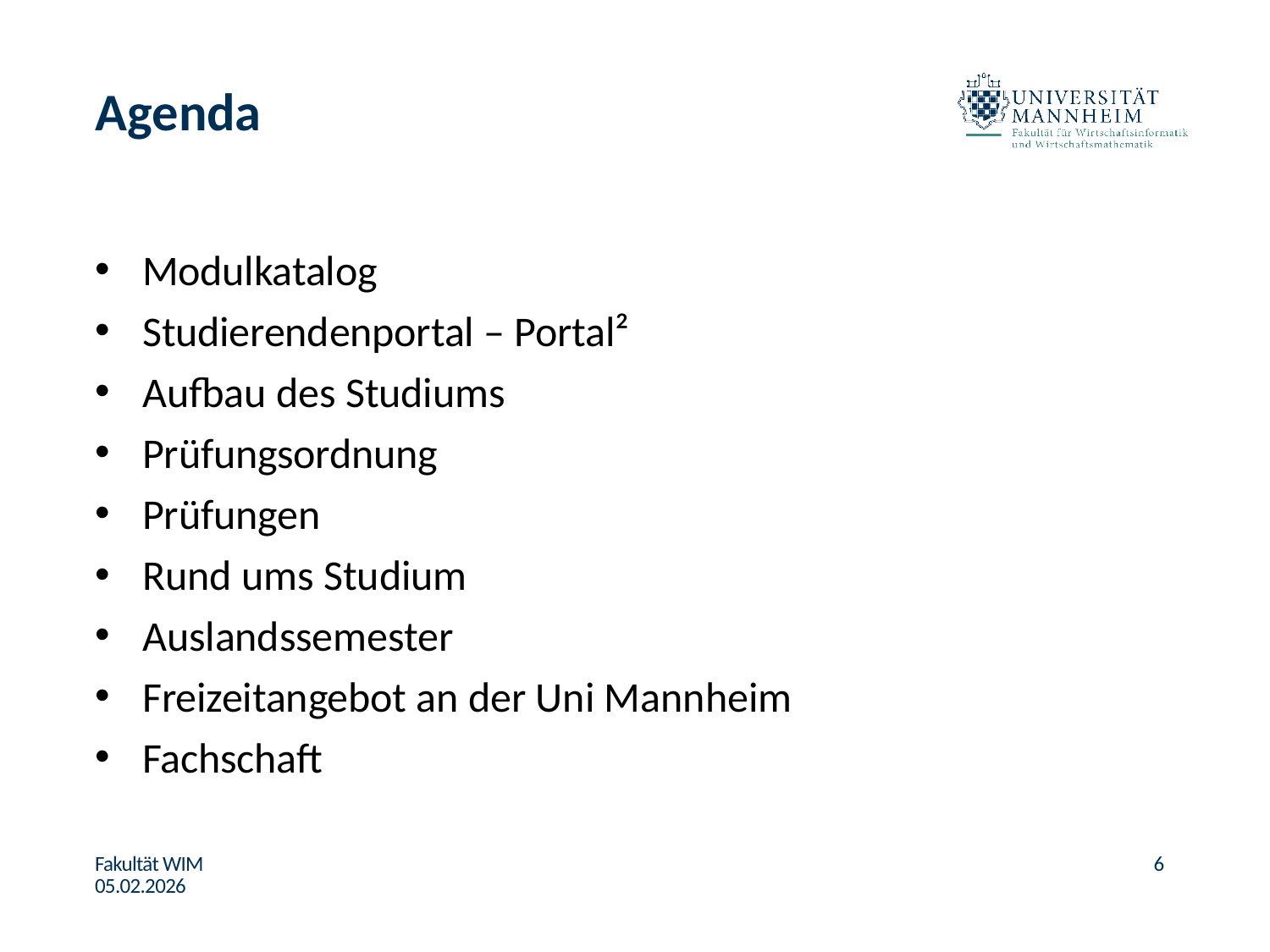

# Agenda
Modulkatalog
Studierendenportal – Portal²
Aufbau des Studiums
Prüfungsordnung
Prüfungen
Rund ums Studium
Auslandssemester
Freizeitangebot an der Uni Mannheim
Fachschaft
Fakultät WIM 05.02.2026
6